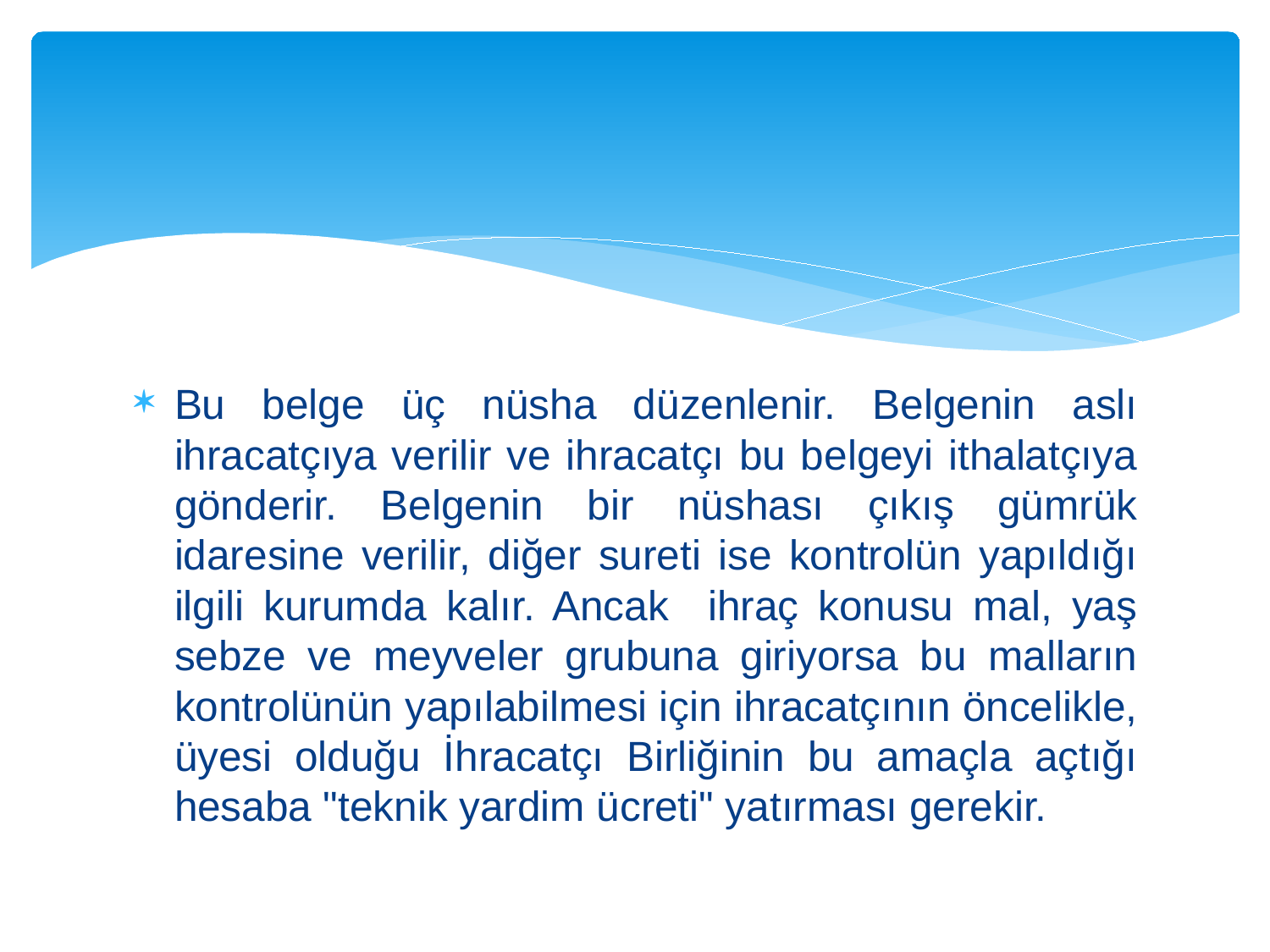

#
Bu belge üç nüsha düzenlenir. Belgenin aslı ihracatçıya verilir ve ihracatçı bu belgeyi ithalatçıya gönderir. Belgenin bir nüshası çıkış gümrük idaresine verilir, diğer sureti ise kontrolün yapıldığı ilgili kurumda kalır. Ancak  ihraç konusu mal, yaş sebze ve meyveler grubuna giriyorsa bu malların kontrolünün yapılabilmesi için ihracatçının öncelikle, üyesi olduğu İhracatçı Birliğinin bu amaçla açtığı hesaba "teknik yardim ücreti" yatırması gerekir.